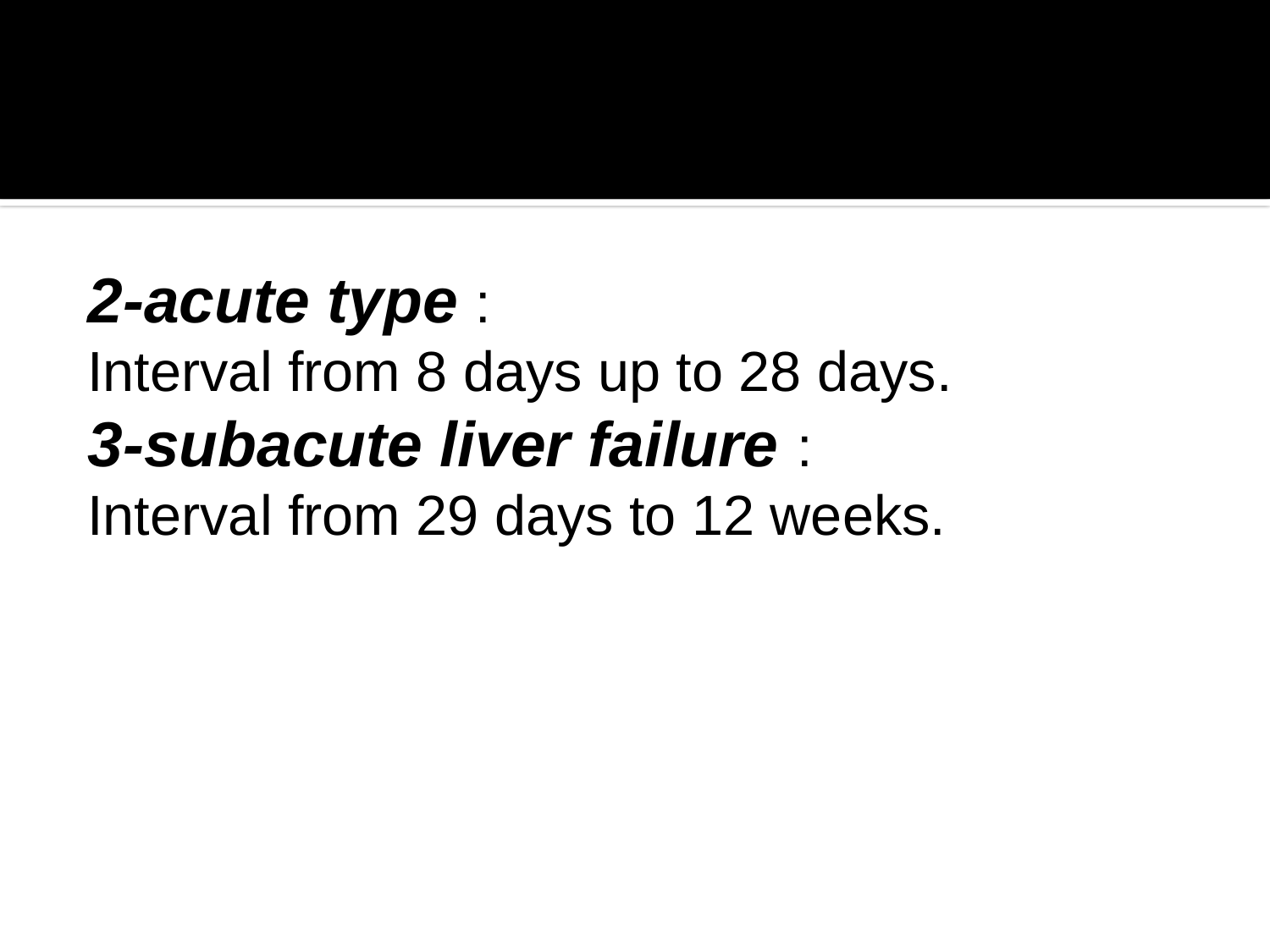

2-acute type :
Interval from 8 days up to 28 days.
3-subacute liver failure :
Interval from 29 days to 12 weeks.